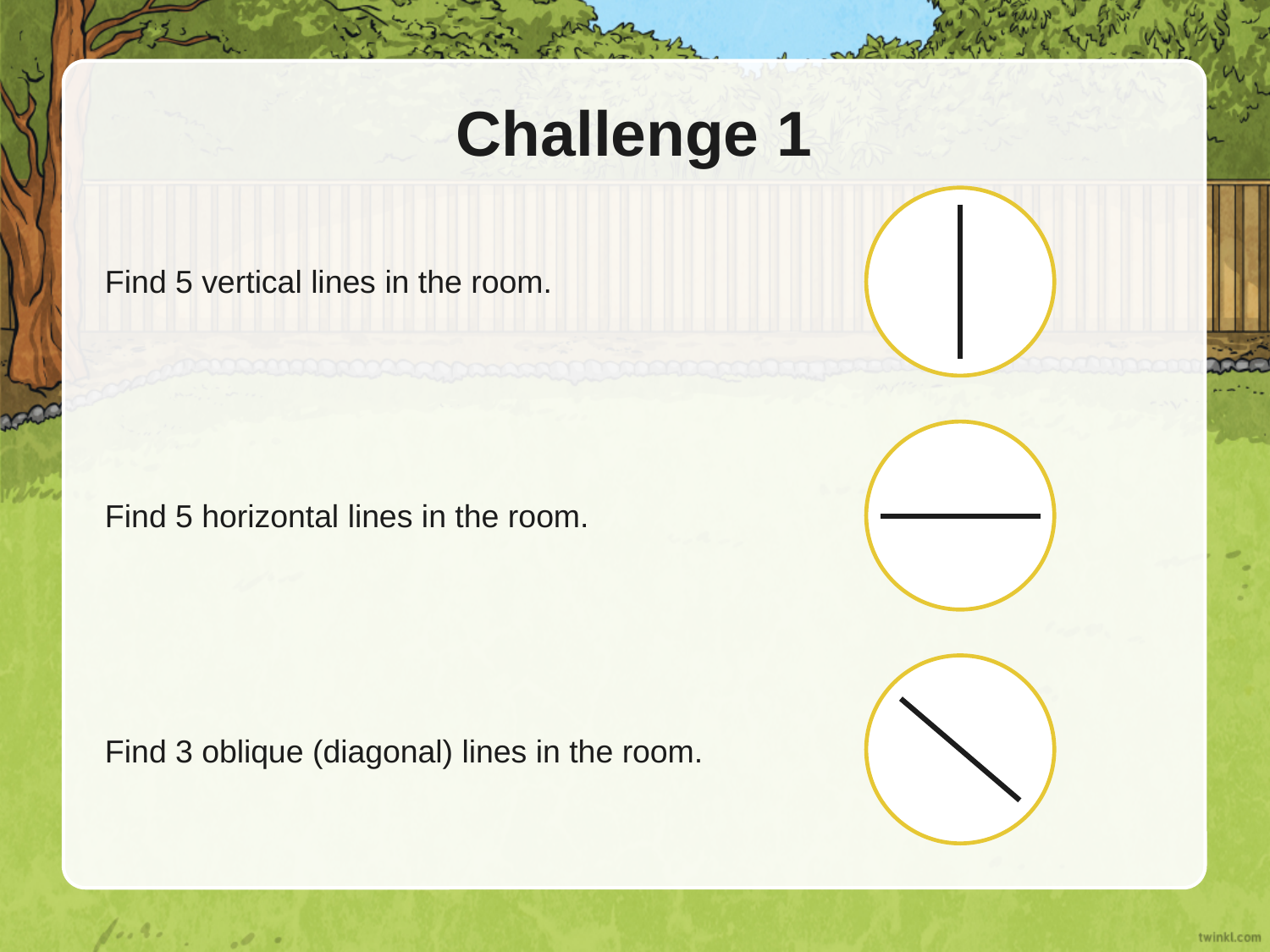

# Challenge 1

Find 5 vertical lines in the room.

Find 5 horizontal lines in the room.

Find 3 oblique (diagonal) lines in the room.